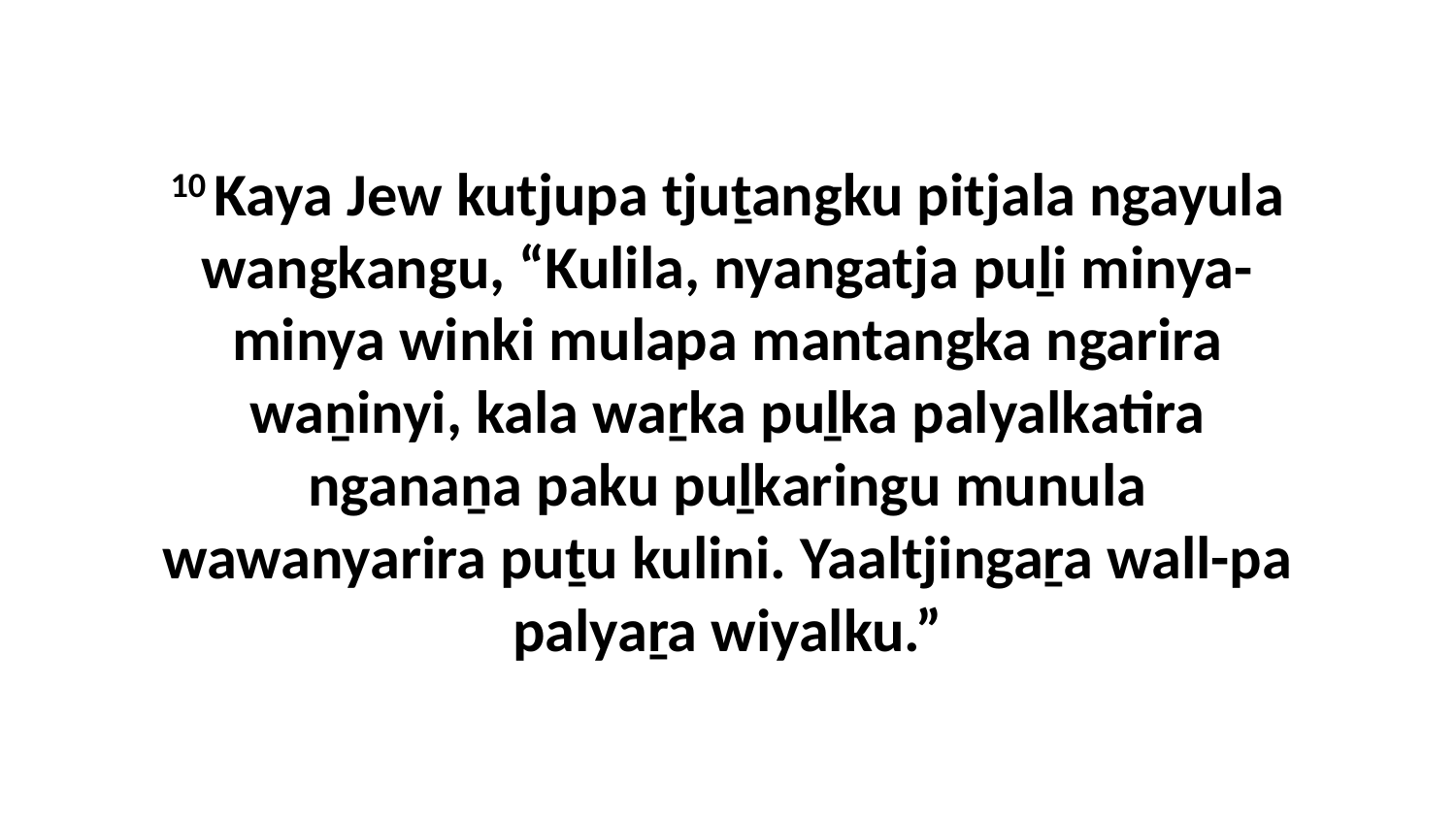

10 Kaya Jew kutjupa tjuṯangku pitjala ngayula wangkangu, “Kulila, nyangatja puḻi minya-minya winki mulapa mantangka ngarira waṉinyi, kala waṟka puḻka palyalkatira nganaṉa paku puḻkaringu munula wawanyarira puṯu kulini. Yaaltjingaṟa wall-pa palyaṟa wiyalku.”